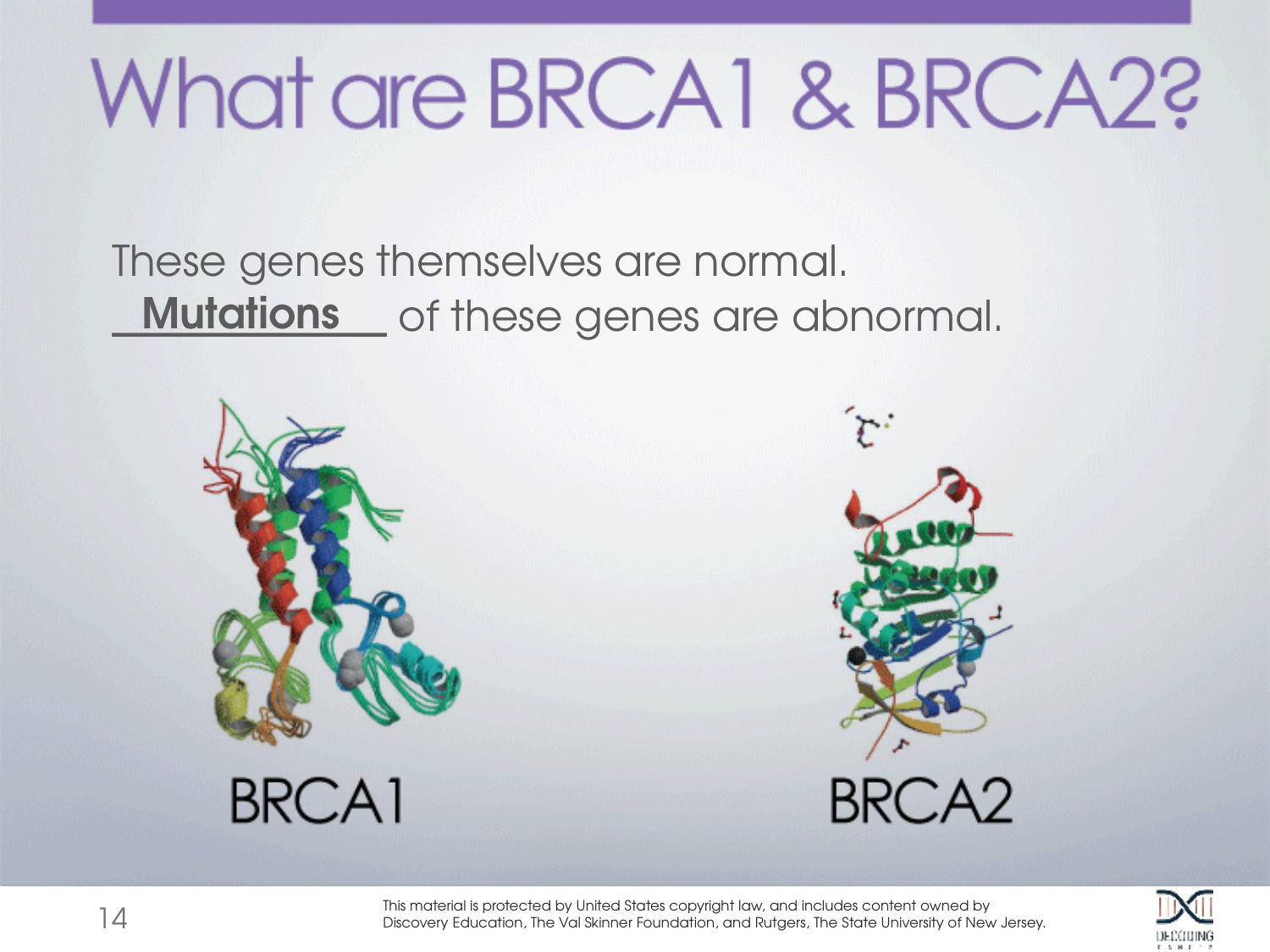

These genes themselves are normal.
_____________ of these genes are abnormal.
Mutations
14